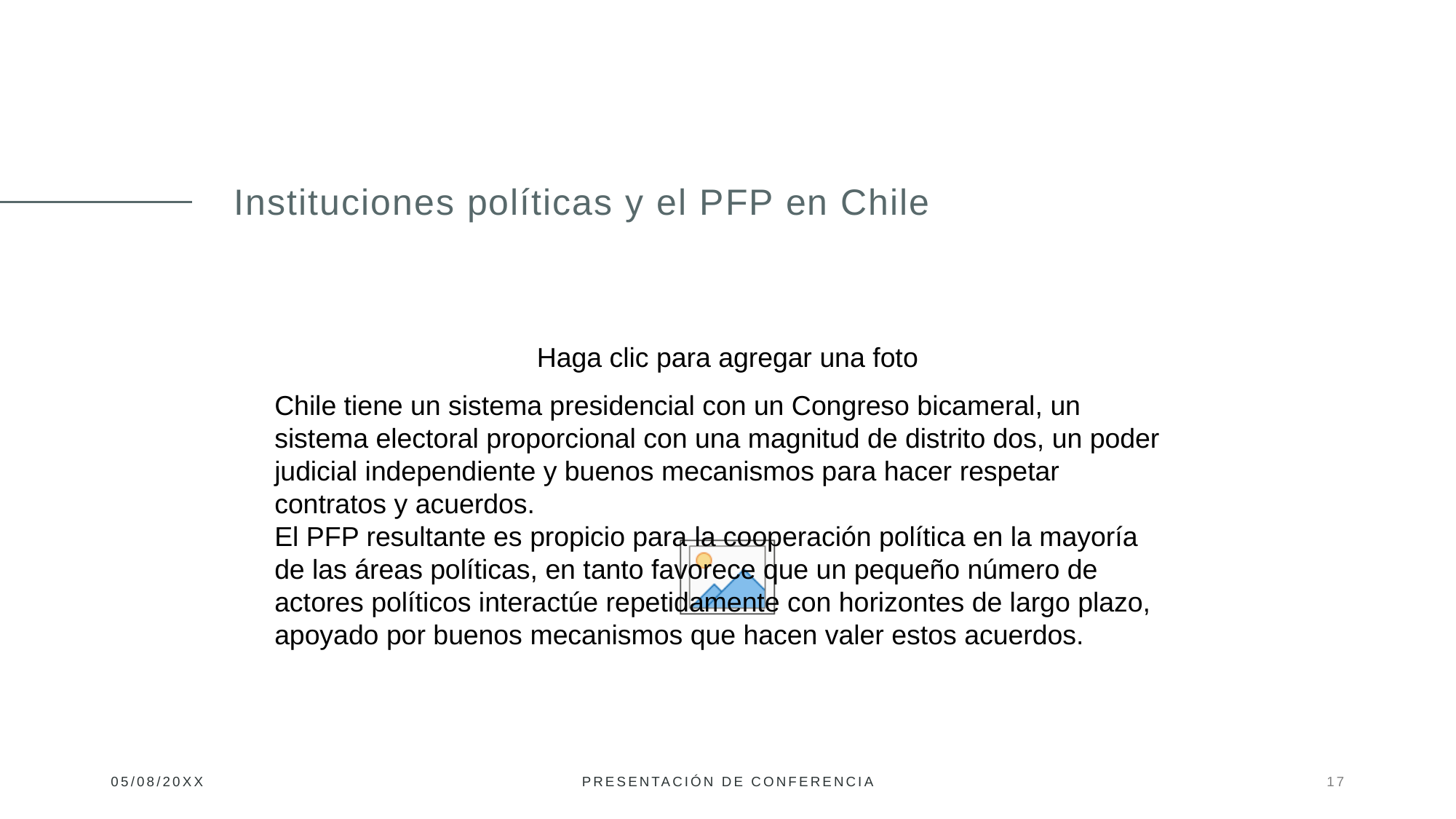

# Instituciones políticas y el PFP en Chile

Chile tiene un sistema presidencial con un Congreso bicameral, un sistema electoral proporcional con una magnitud de distrito dos, un poder judicial independiente y buenos mecanismos para hacer respetar contratos y acuerdos.
El PFP resultante es propicio para la cooperación política en la mayoría de las áreas políticas, en tanto favorece que un pequeño número de actores políticos interactúe repetidamente con horizontes de largo plazo, apoyado por buenos mecanismos que hacen valer estos acuerdos.
05/08/20XX
Presentación de conferencia
17